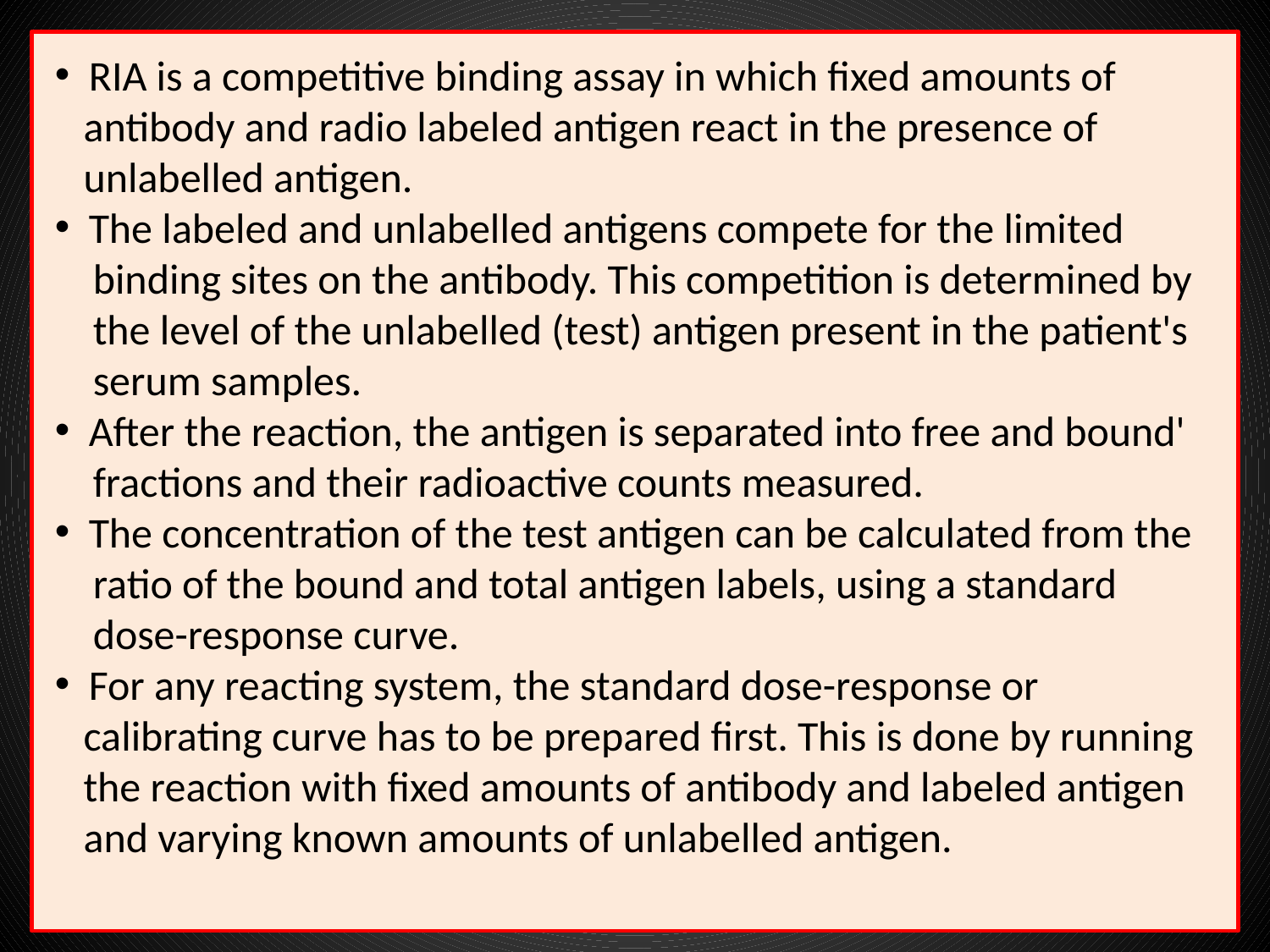

RIA is a competitive binding assay in which fixed amounts of
   antibody and radio labeled antigen react in the presence of
   unlabelled antigen.
  The labeled and unlabelled antigens compete for the limited
    binding sites on the antibody. This competition is determined by
    the level of the unlabelled (test) antigen present in the patient's
    serum samples.
  After the reaction, the antigen is separated into free and bound'
    fractions and their radioactive counts measured.
  The concentration of the test antigen can be calculated from the
    ratio of the bound and total antigen labels, using a standard
    dose-response curve.
  For any reacting system, the standard dose-response or
   calibrating curve has to be prepared first. This is done by running
   the reaction with fixed amounts of antibody and labeled antigen
   and varying known amounts of unlabelled antigen.